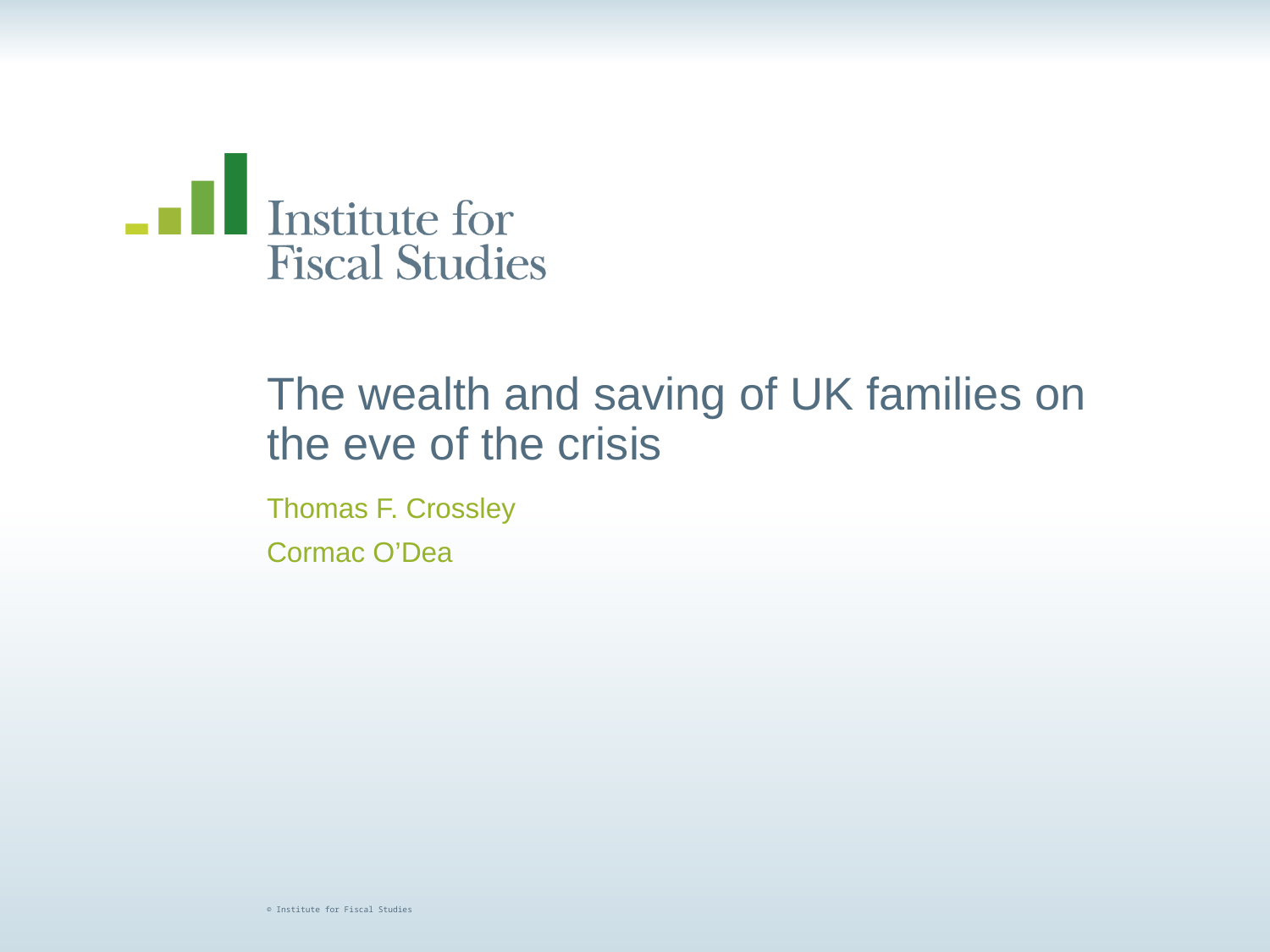

# The wealth and saving of UK families on the eve of the crisis
Thomas F. Crossley
Cormac O’Dea
© Institute for Fiscal Studies